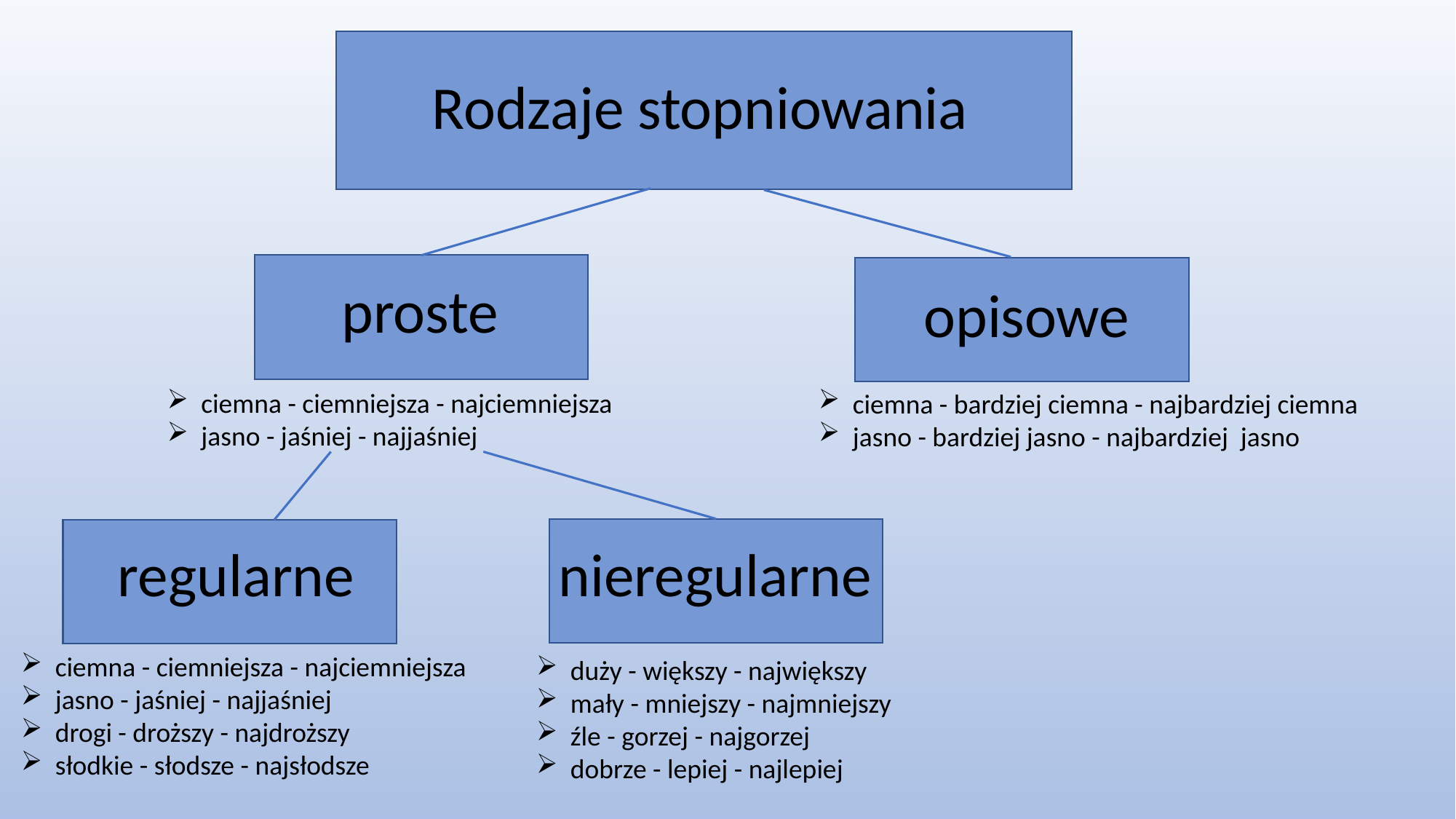

Rodzaje stopniowania

proste
opisowe
ciemna - ciemniejsza - najciemniejsza
jasno - jaśniej - najjaśniej
ciemna - bardziej ciemna - najbardziej ciemna
jasno - bardziej jasno - najbardziej  jasno

regularne
nieregularne
ciemna - ciemniejsza - najciemniejsza
jasno - jaśniej - najjaśniej
drogi - droższy - najdroższy
słodkie - słodsze - najsłodsze
duży - większy - największy
mały - mniejszy - najmniejszy
źle - gorzej - najgorzej
dobrze - lepiej - najlepiej